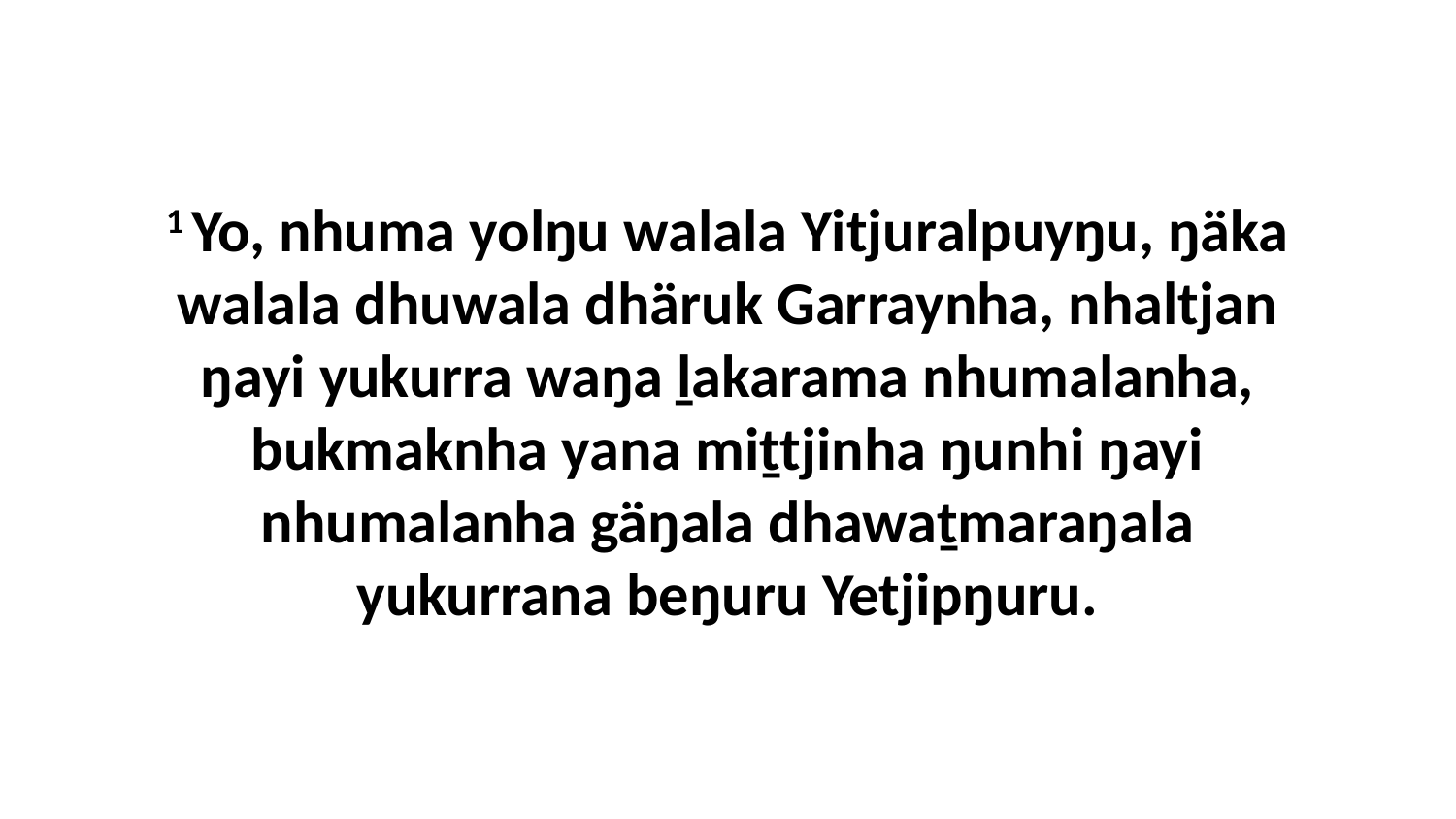

1 Yo, nhuma yolŋu walala Yitjuralpuyŋu, ŋäka walala dhuwala dhäruk Garraynha, nhaltjan ŋayi yukurra waŋa ḻakarama nhumalanha, bukmaknha yana miṯtjinha ŋunhi ŋayi nhumalanha gäŋala dhawaṯmaraŋala yukurrana beŋuru Yetjipŋuru.